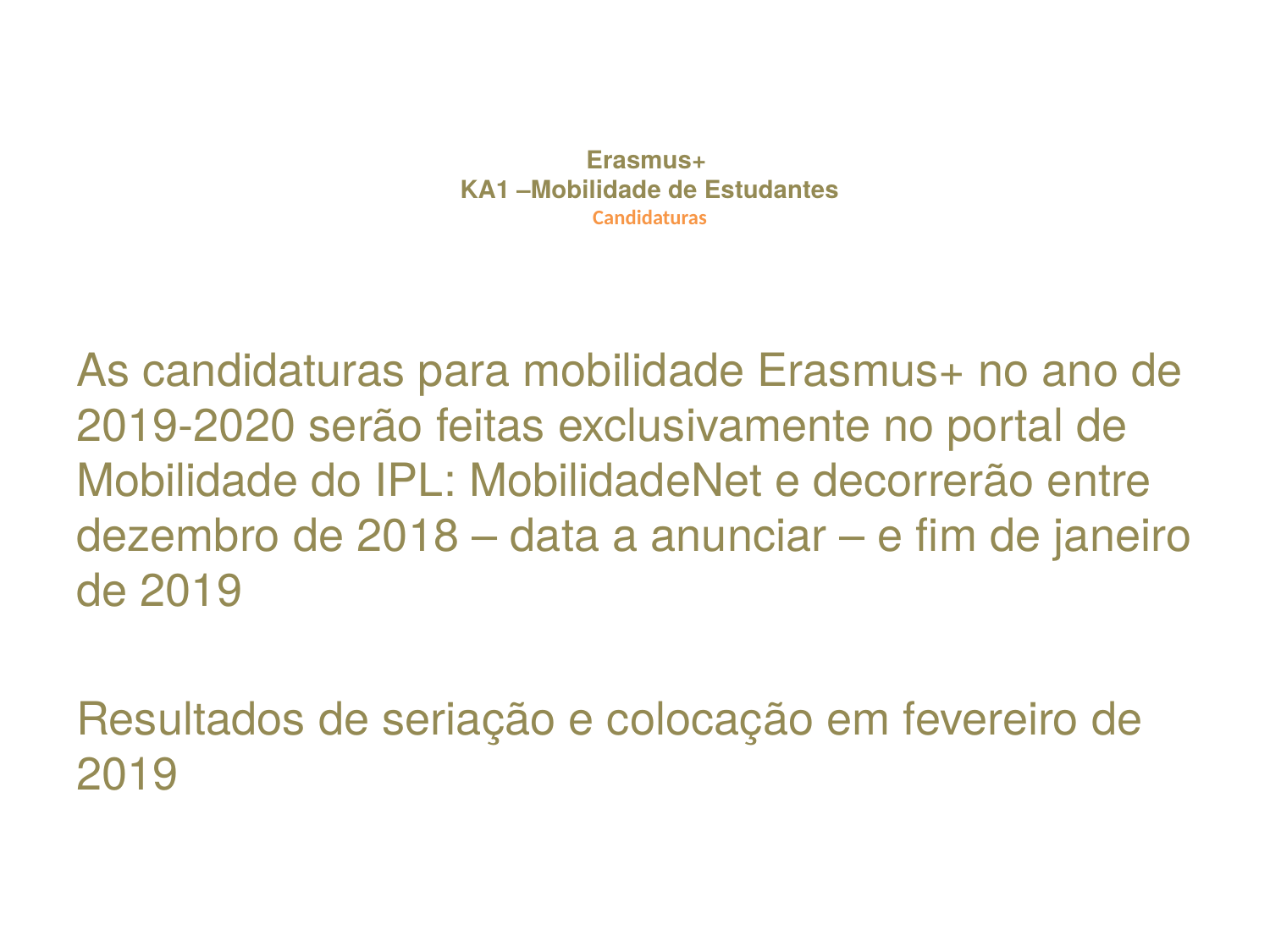

# Erasmus+ KA1 –Mobilidade de Estudantes Candidaturas
As candidaturas para mobilidade Erasmus+ no ano de 2019-2020 serão feitas exclusivamente no portal de Mobilidade do IPL: MobilidadeNet e decorrerão entre dezembro de 2018 – data a anunciar – e fim de janeiro de 2019

Resultados de seriação e colocação em fevereiro de 2019